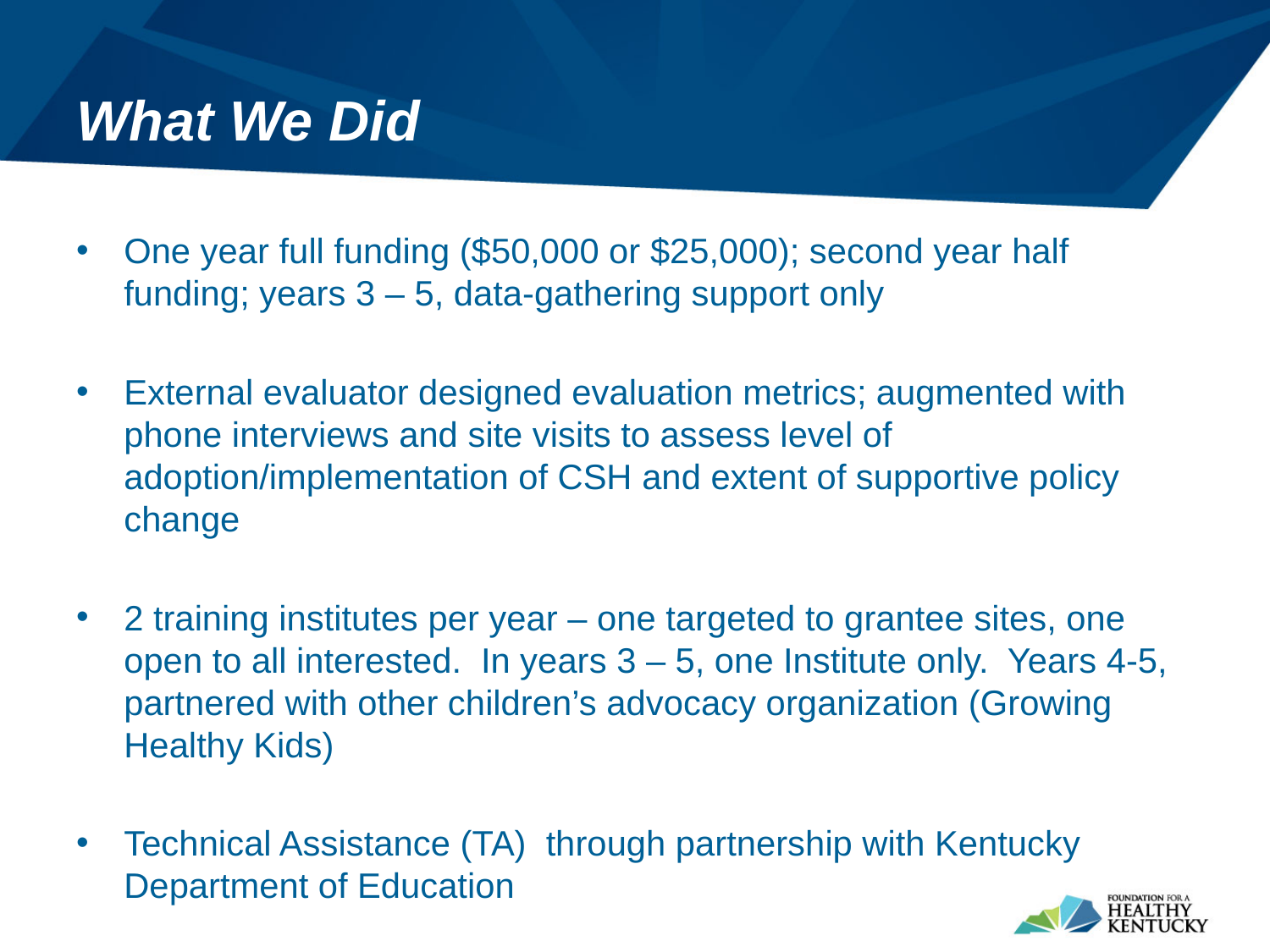

# What We Did
One year full funding ($50,000 or $25,000); second year half funding; years 3 – 5, data-gathering support only

External evaluator designed evaluation metrics; augmented with phone interviews and site visits to assess level of adoption/implementation of CSH and extent of supportive policy change

2 training institutes per year – one targeted to grantee sites, one open to all interested.  In years 3 – 5, one Institute only.  Years 4-5, partnered with other children’s advocacy organization (Growing Healthy Kids)

Technical Assistance (TA)  through partnership with Kentucky Department of Education